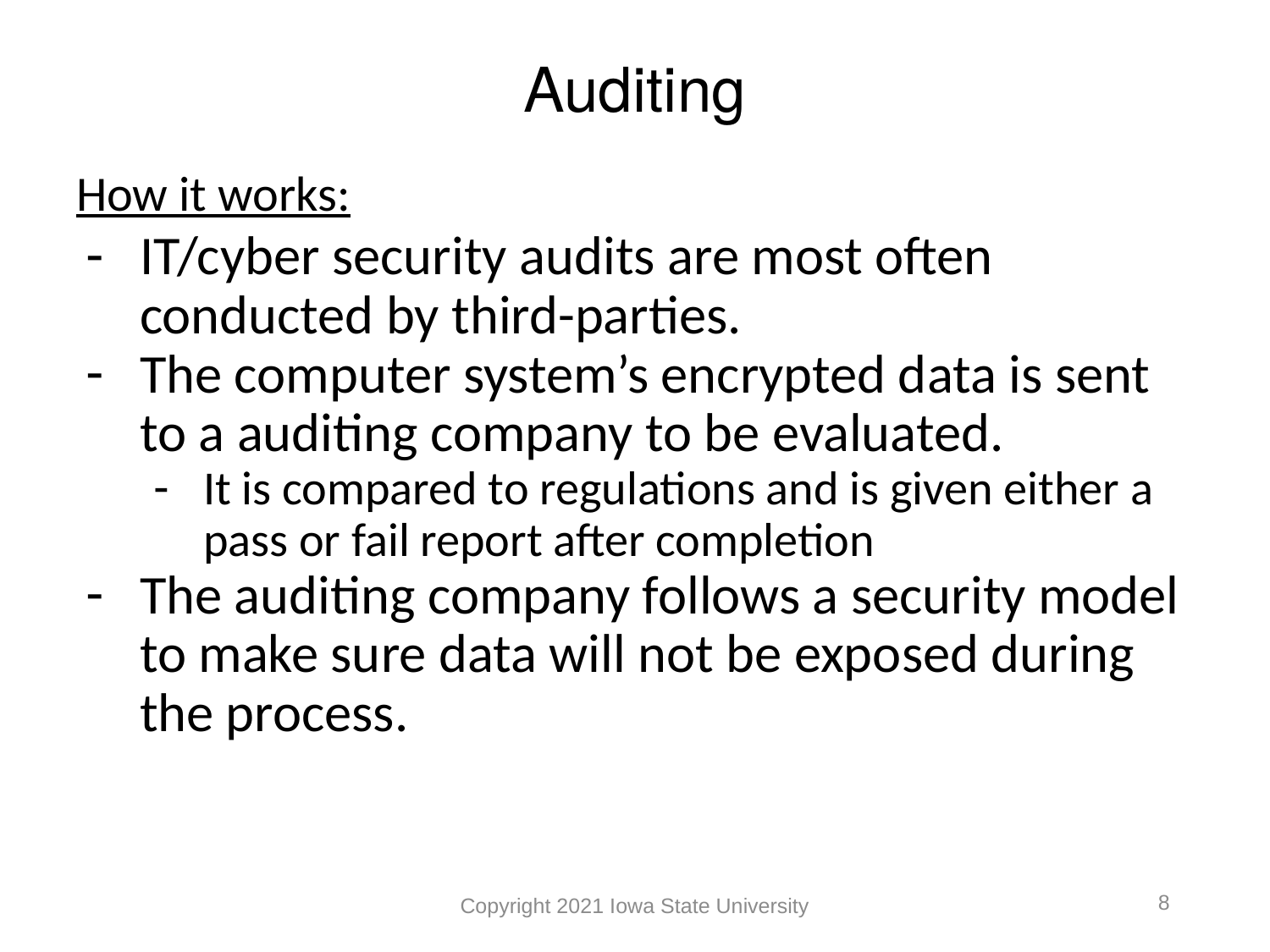

# Auditing
How it works:
IT/cyber security audits are most often conducted by third-parties.
The computer system’s encrypted data is sent to a auditing company to be evaluated.
It is compared to regulations and is given either a pass or fail report after completion
The auditing company follows a security model to make sure data will not be exposed during the process.

8
Copyright 2021 Iowa State University